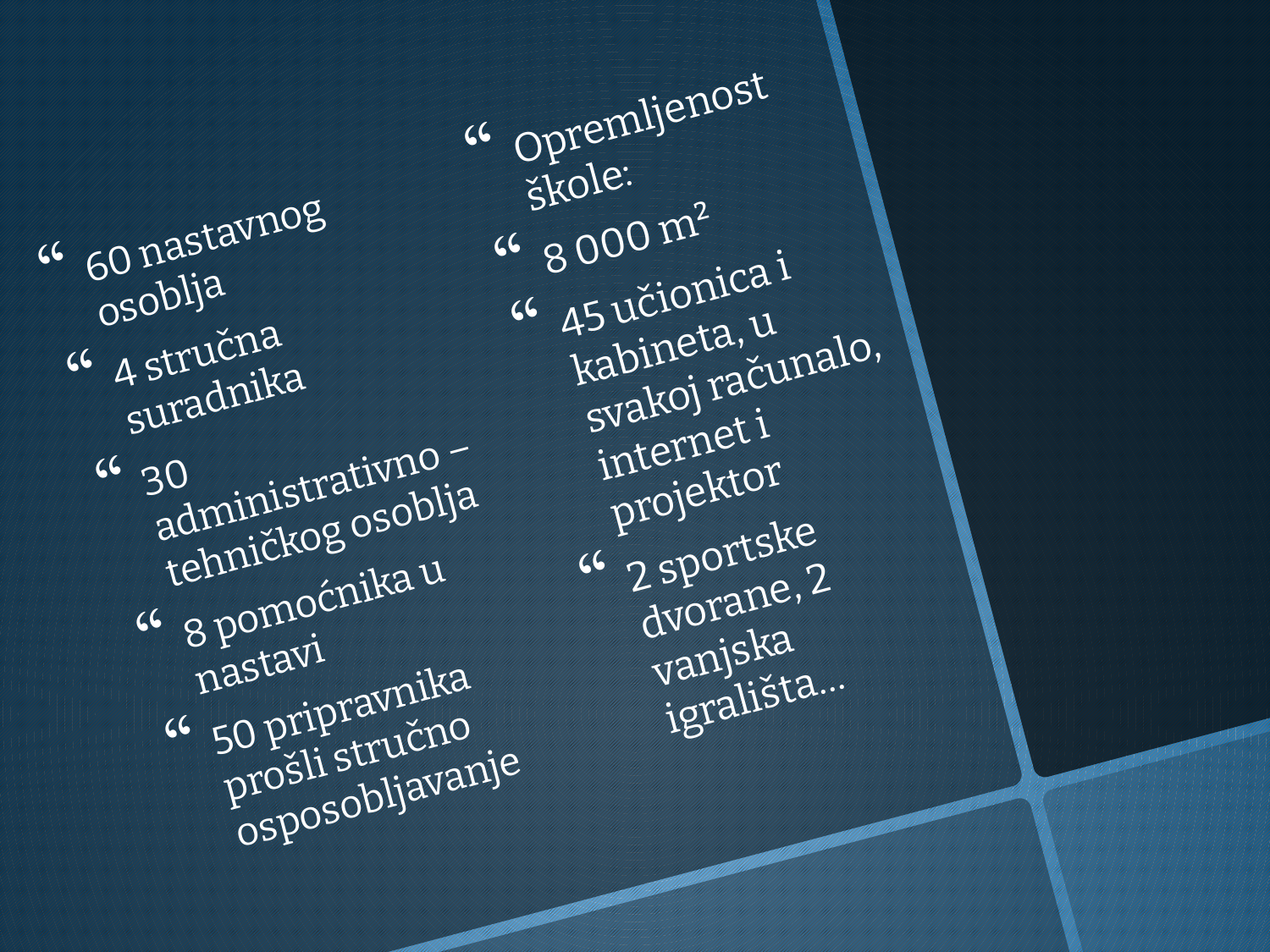

Opremljenost škole:
8 000 m²
45 učionica i kabineta, u svakoj računalo, internet i projektor
2 sportske dvorane, 2 vanjska igrališta…

60 nastavnog osoblja
4 stručna suradnika
30 administrativno – tehničkog osoblja
8 pomoćnika u nastavi
50 pripravnika prošli stručno osposobljavanje